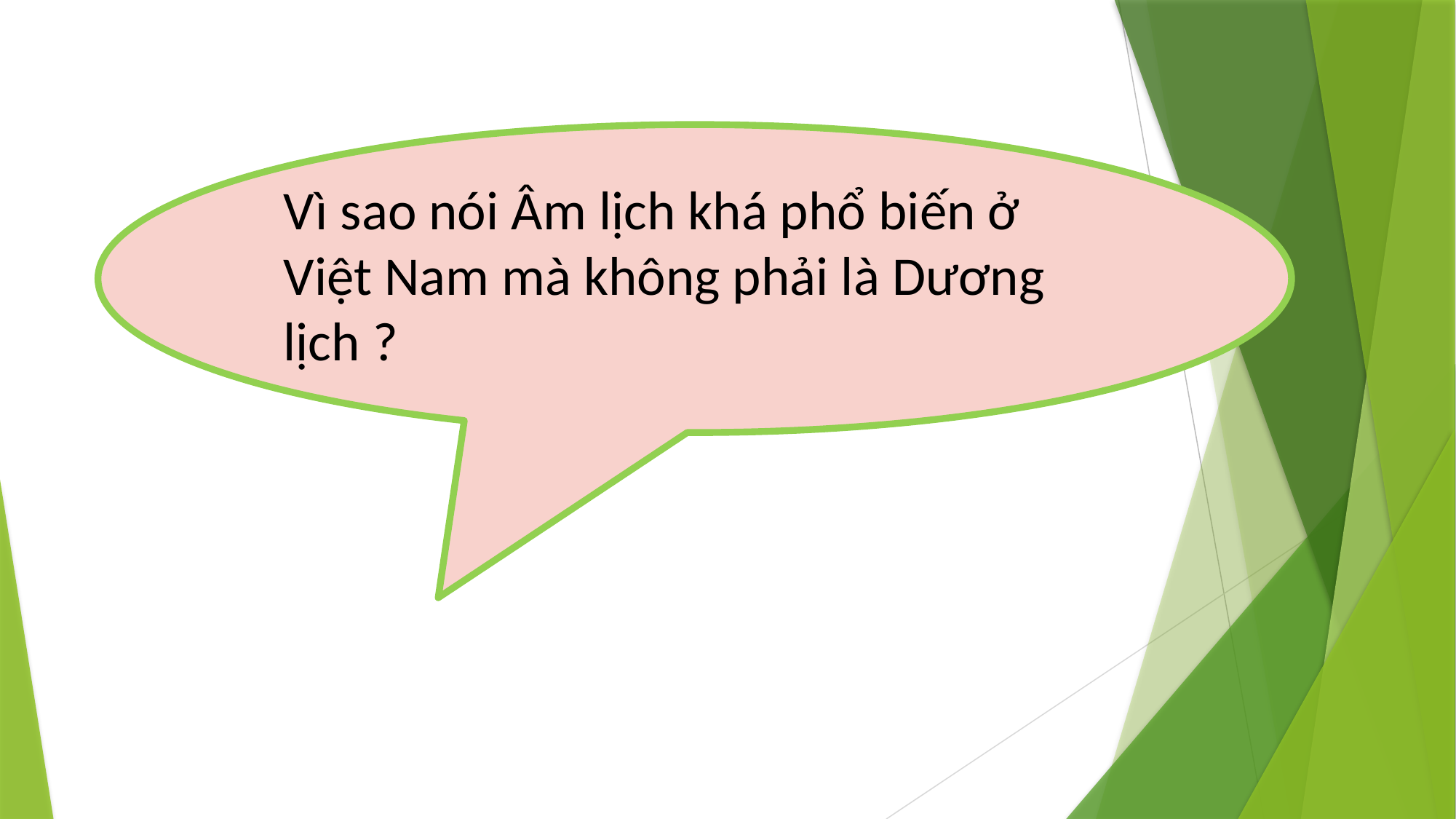

Vì sao nói Âm lịch khá phổ biến ở Việt Nam mà không phải là Dương lịch ?